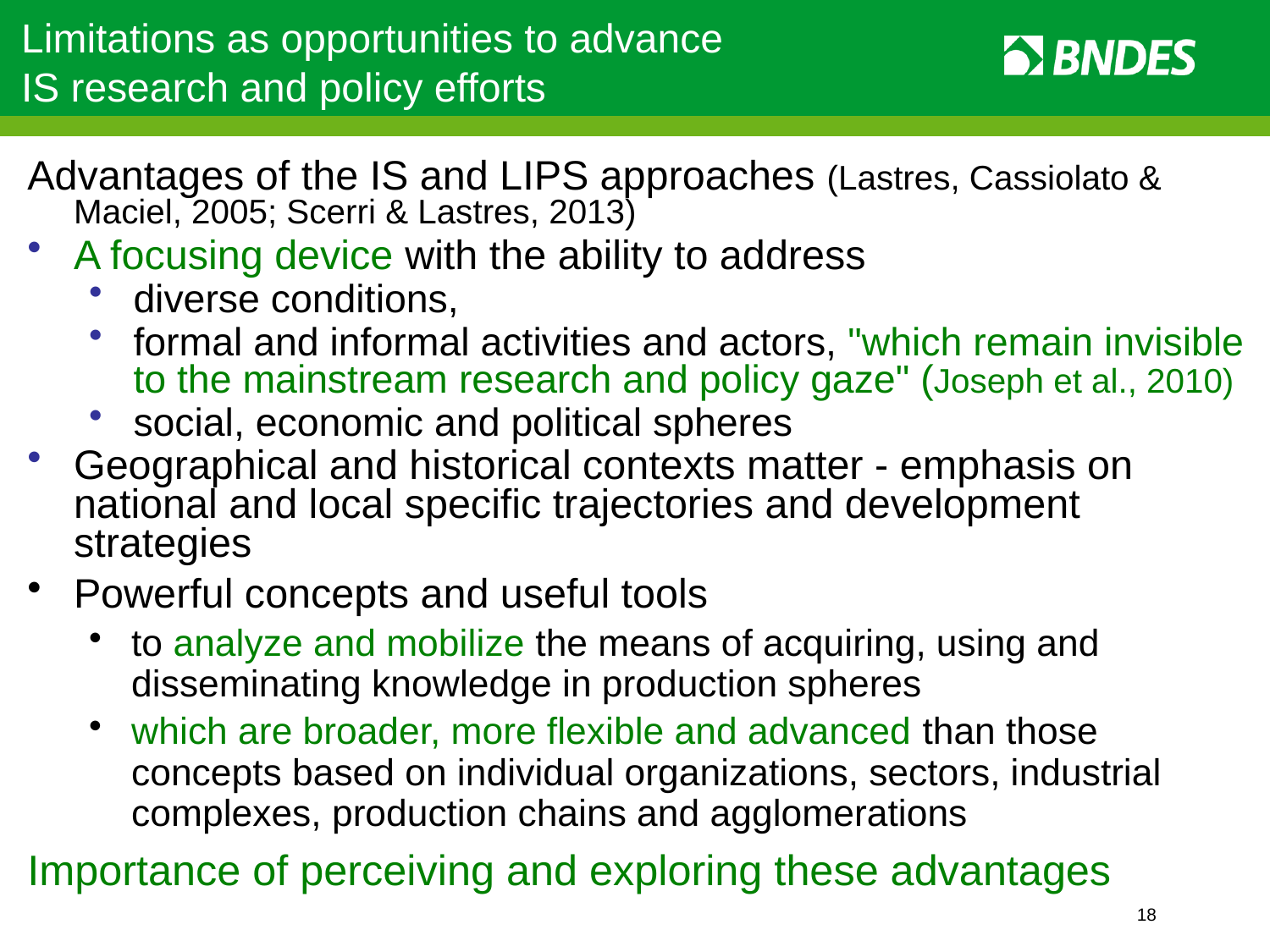

Limitations as opportunities to advance
IS research and policy efforts
Advantages of the IS and LIPS approaches (Lastres, Cassiolato & Maciel, 2005; Scerri & Lastres, 2013)
A focusing device with the ability to address
diverse conditions,
formal and informal activities and actors, "which remain invisible to the mainstream research and policy gaze" (Joseph et al., 2010)
social, economic and political spheres
Geographical and historical contexts matter - emphasis on national and local specific trajectories and development strategies
Powerful concepts and useful tools
to analyze and mobilize the means of acquiring, using and disseminating knowledge in production spheres
which are broader, more flexible and advanced than those concepts based on individual organizations, sectors, industrial complexes, production chains and agglomerations
Importance of perceiving and exploring these advantages
18